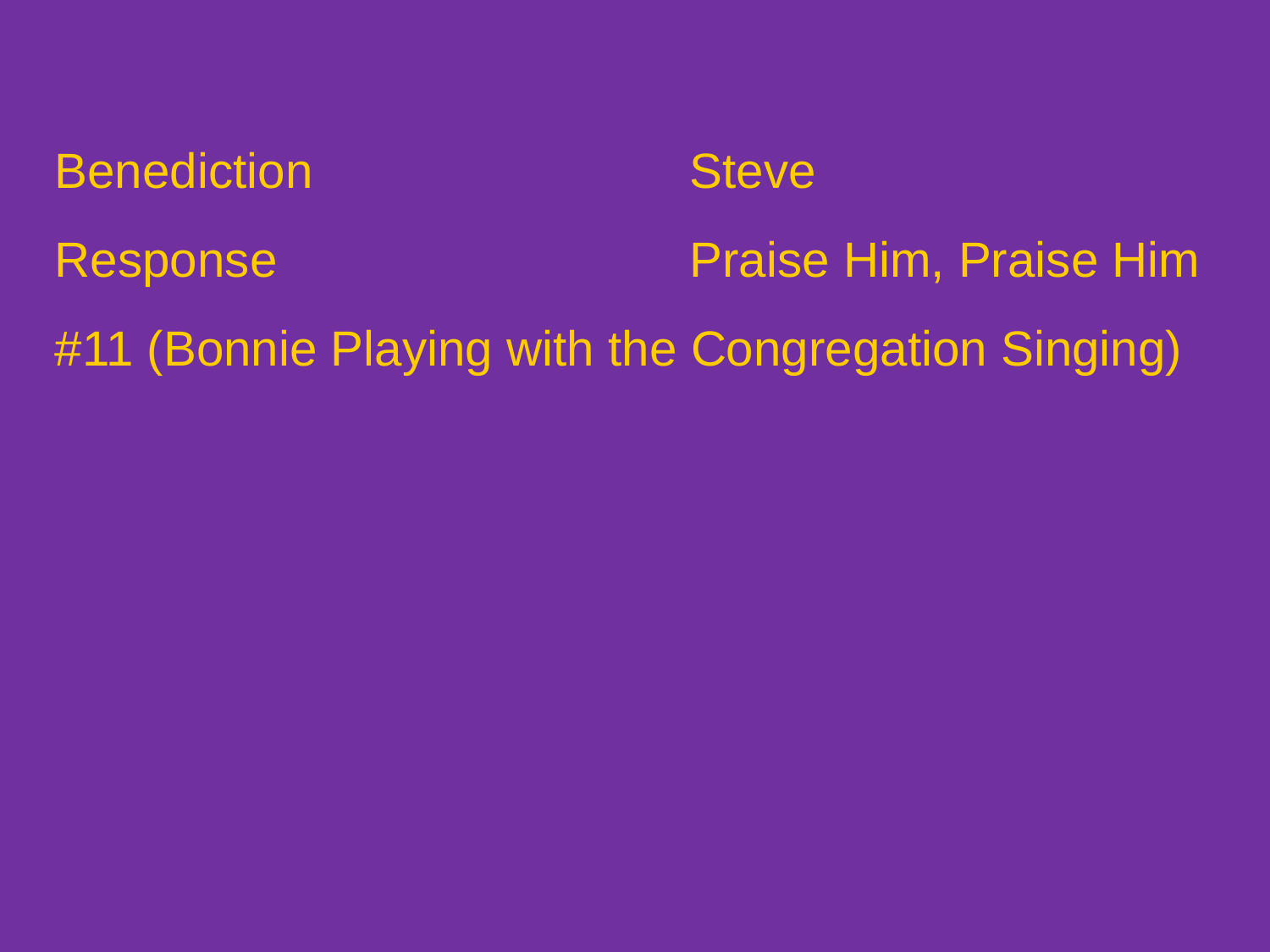

Benediction			Steve
Response				Praise Him, Praise Him #11 (Bonnie Playing with the Congregation Singing)